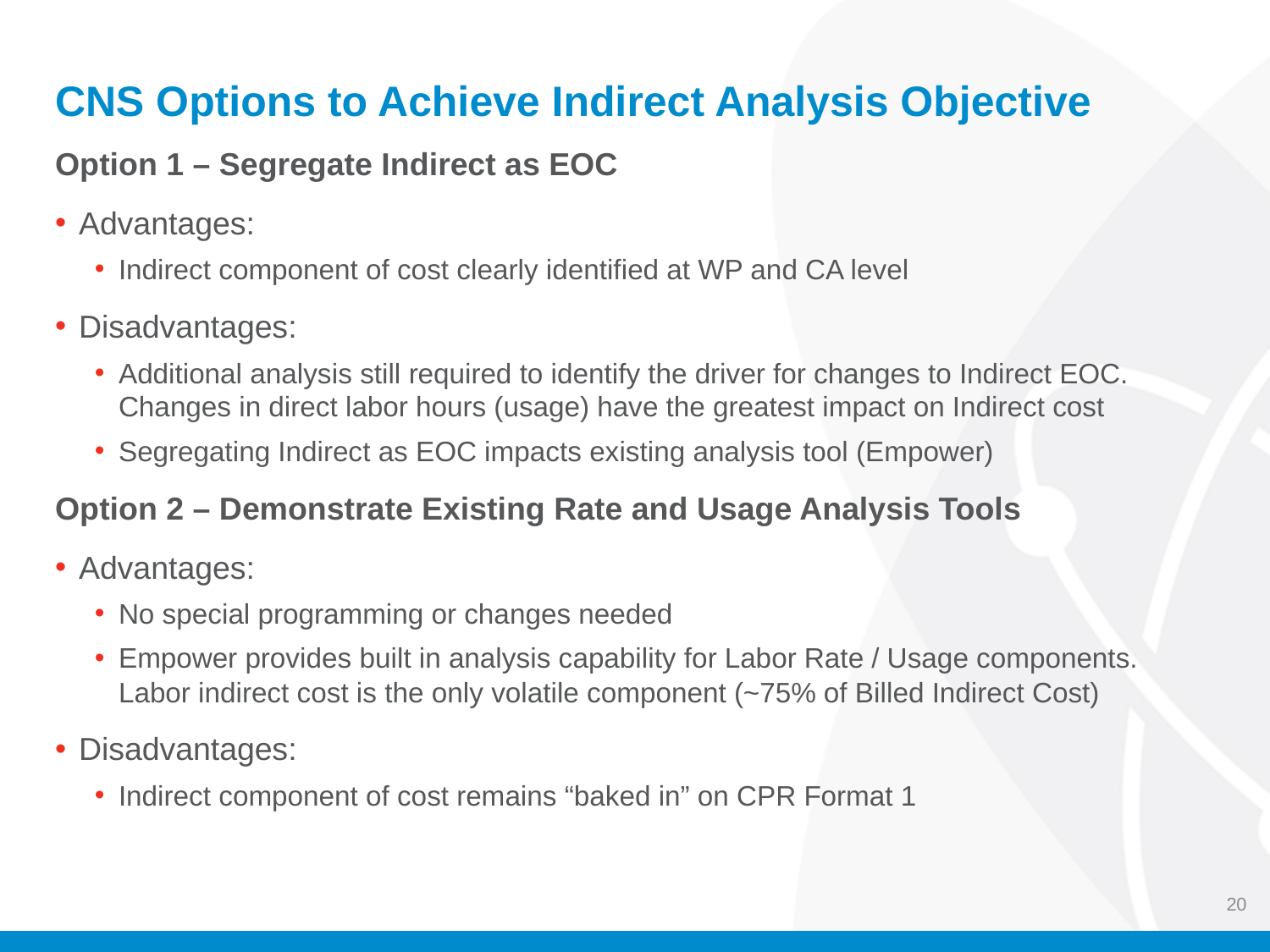

# CNS Options to Achieve Indirect Analysis Objective
Option 1 – Segregate Indirect as EOC
Advantages:
Indirect component of cost clearly identified at WP and CA level
Disadvantages:
Additional analysis still required to identify the driver for changes to Indirect EOC.
Changes in direct labor hours (usage) have the greatest impact on Indirect cost
Segregating Indirect as EOC impacts existing analysis tool (Empower)
Option 2 – Demonstrate Existing Rate and Usage Analysis Tools
Advantages:
No special programming or changes needed
Empower provides built in analysis capability for Labor Rate / Usage components.
Labor indirect cost is the only volatile component (~75% of Billed Indirect Cost)
Disadvantages:
Indirect component of cost remains “baked in” on CPR Format 1

20